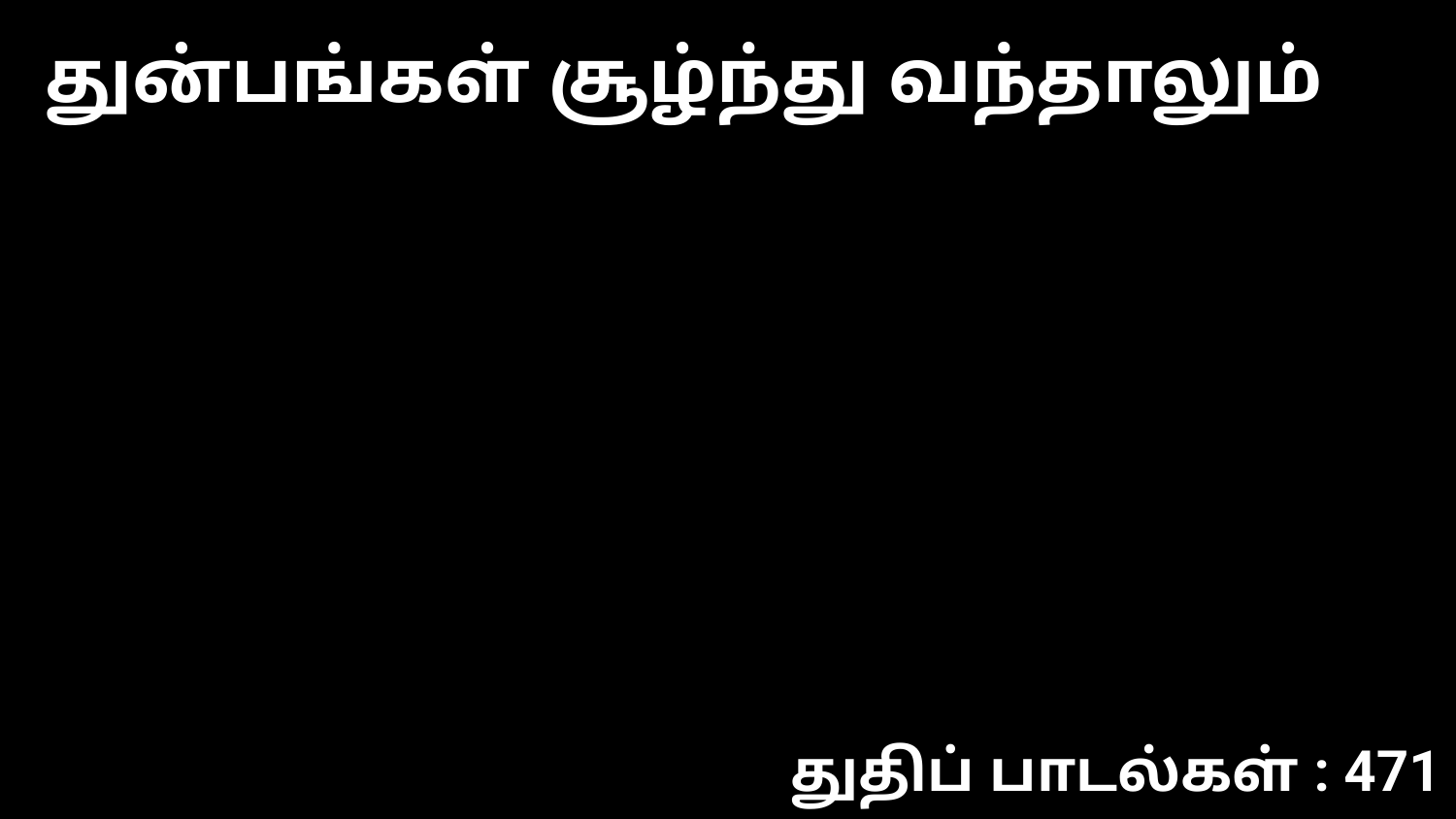

துன்பங்கள் சூழ்ந்து வந்தாலும்
துதிப் பாடல்கள் : 471